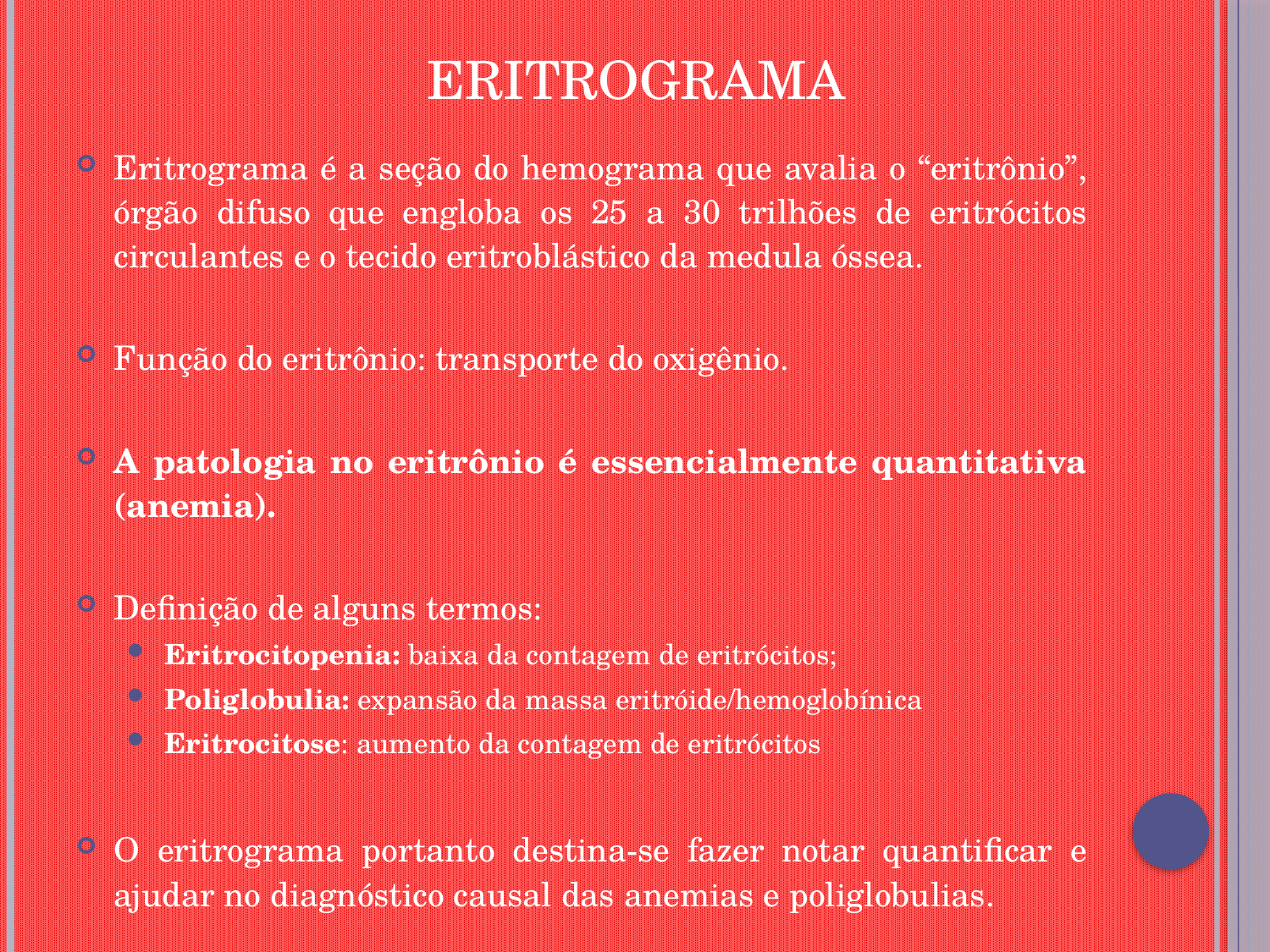

# Eritrograma
Eritrograma é a seção do hemograma que avalia o “eritrônio”, órgão difuso que engloba os 25 a 30 trilhões de eritrócitos circulantes e o tecido eritroblástico da medula óssea.

Função do eritrônio: transporte do oxigênio.

A patologia no eritrônio é essencialmente quantitativa (anemia).

Definição de alguns termos:
Eritrocitopenia: baixa da contagem de eritrócitos;
Poliglobulia: expansão da massa eritróide/hemoglobínica
Eritrocitose: aumento da contagem de eritrócitos

O eritrograma portanto destina-se fazer notar quantificar e ajudar no diagnóstico causal das anemias e poliglobulias.